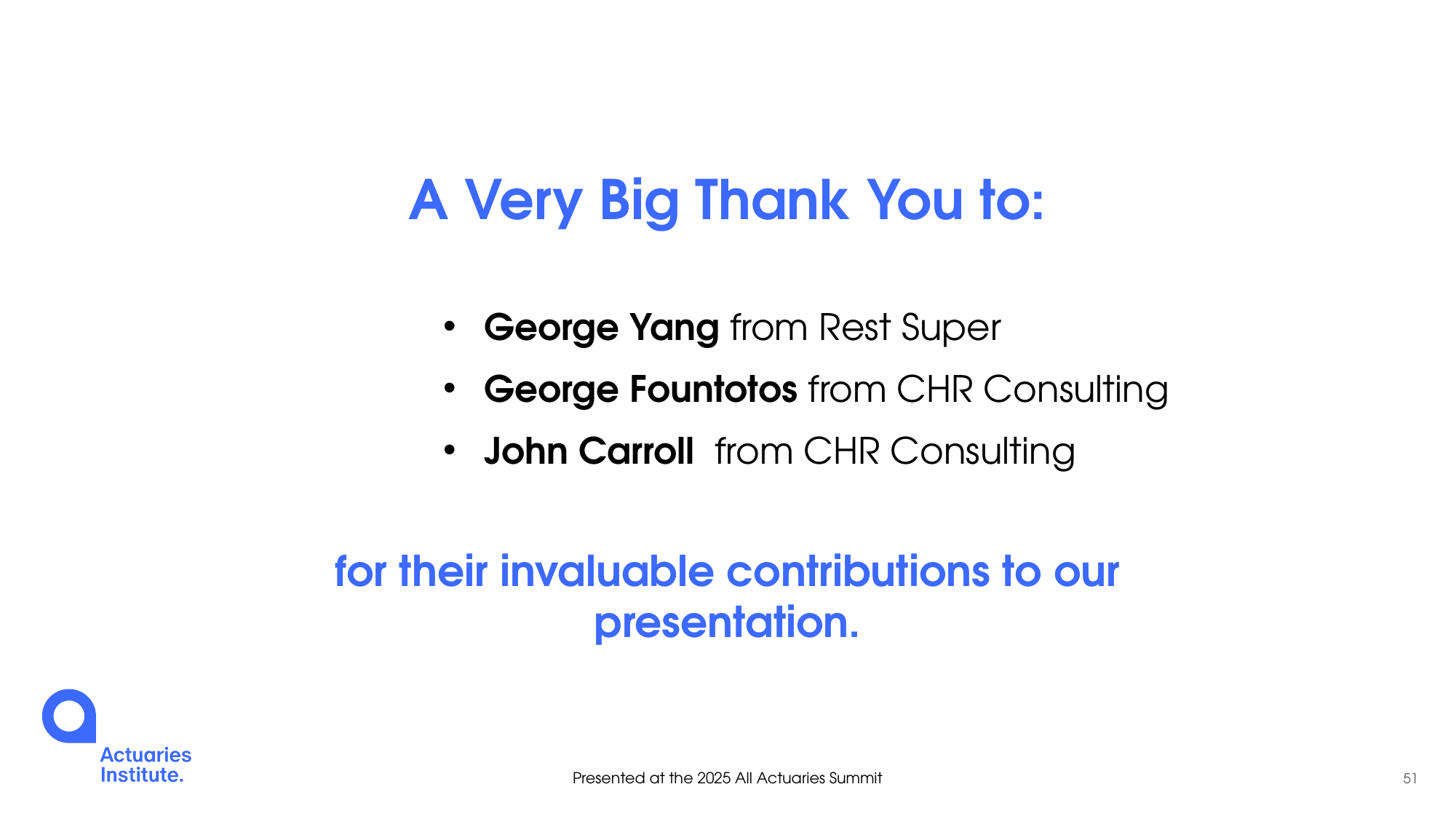

A Very Big Thank You to:

George Yang from Rest Super
George Fountotos from CHR Consulting
John Carroll  from CHR Consulting

for their invaluable contributions to our presentation.

Presented at the 2025 All Actuaries Summit
51